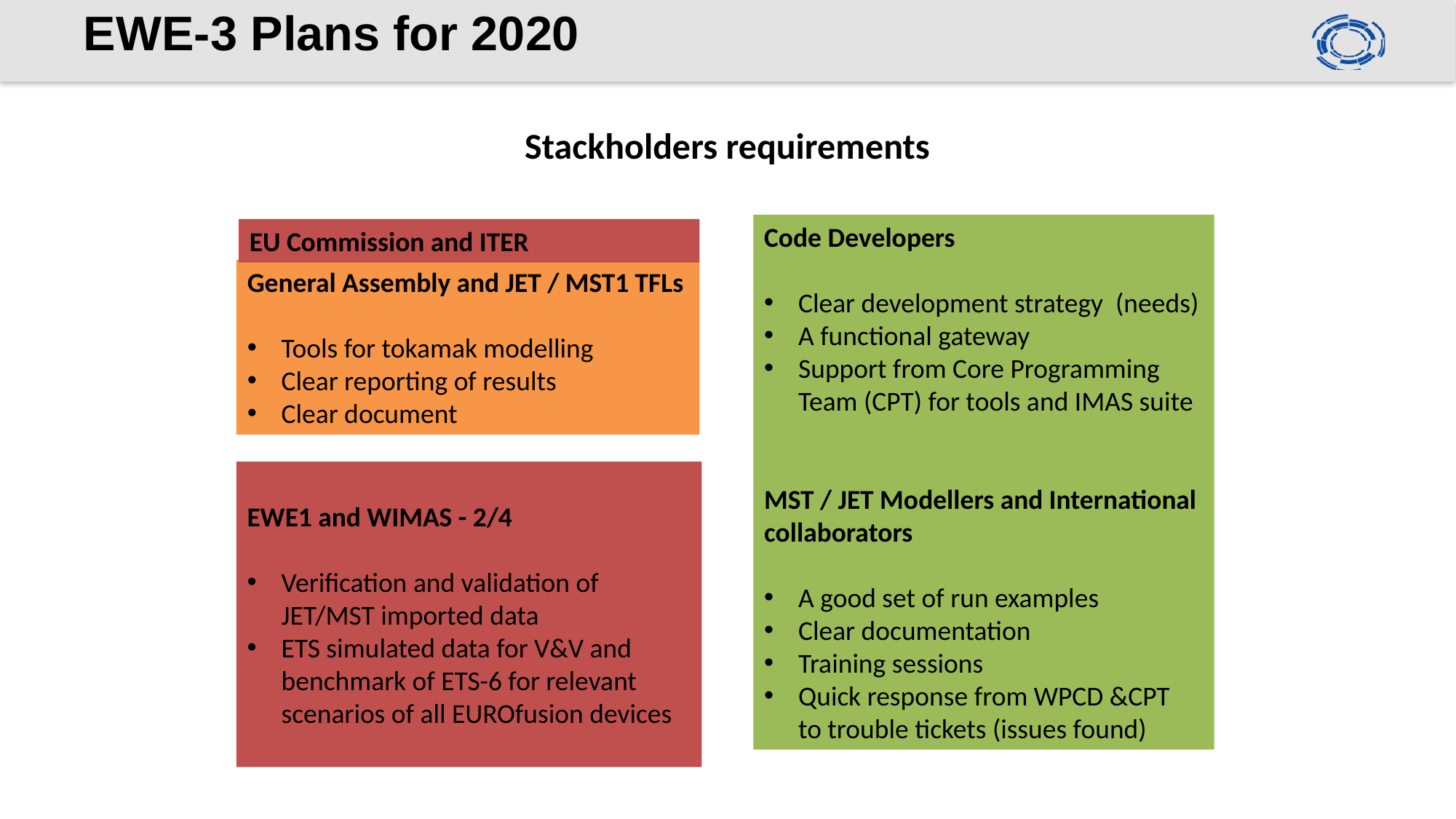

# EWE-3 Plans for 2020
Stackholders requirements
Code Developers

Clear development strategy  (needs)
A functional gateway
Support from Core Programming Team (CPT) for tools and IMAS suite

MST / JET Modellers and International collaborators

A good set of run examples
Clear documentation
Training sessions
Quick response from WPCD &CPT
to trouble tickets (issues found)
EU Commission and ITER
General Assembly and JET / MST1 TFLs

Tools for tokamak modelling
Clear reporting of results
Clear document

EWE1 and WIMAS - 2/4

Verification and validation of JET/MST imported data
ETS simulated data for V&V and benchmark of ETS-6 for relevant scenarios of all EUROfusion devices